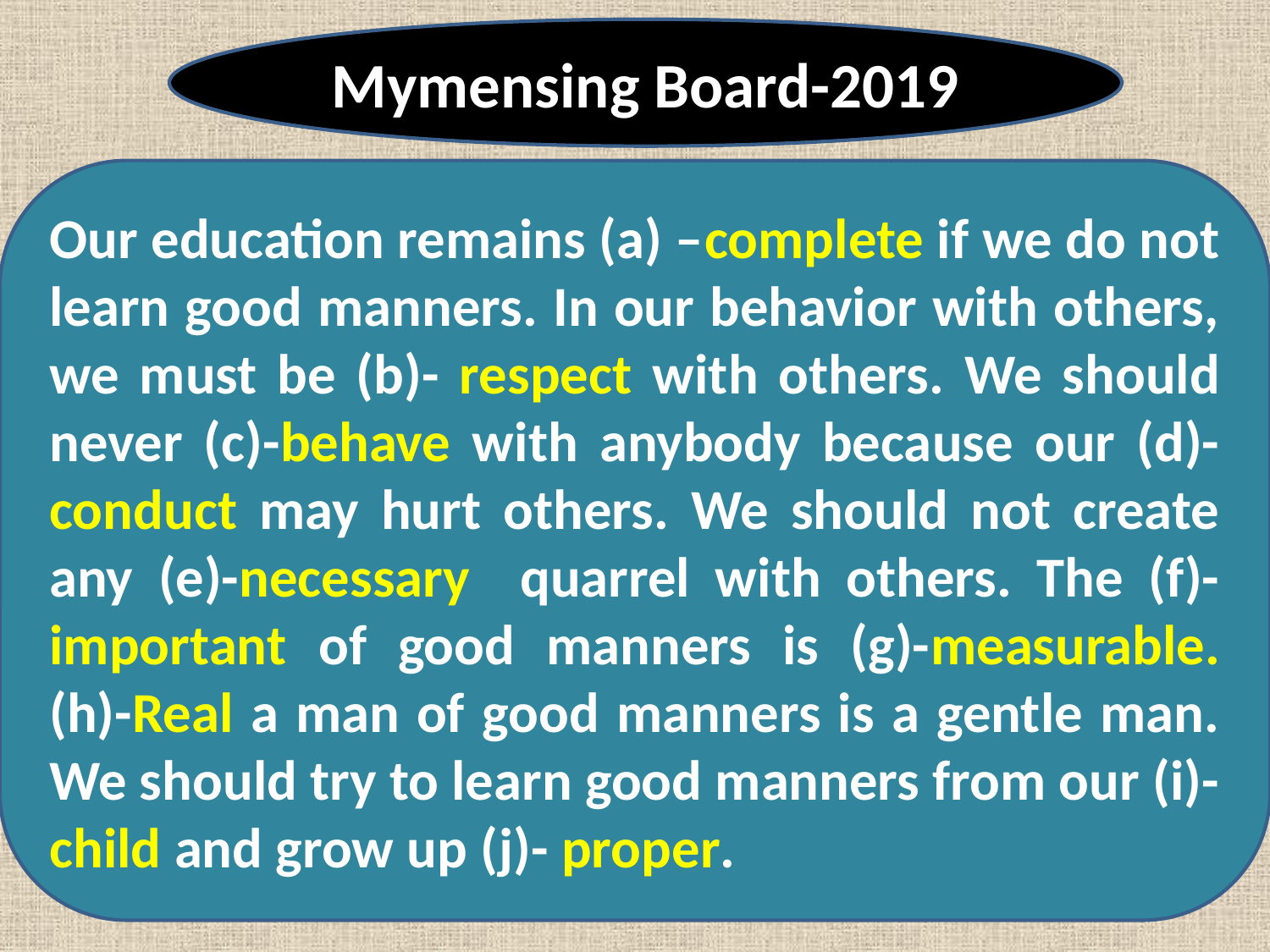

Mymensing Board-2019
Our education remains (a) –complete if we do not learn good manners. In our behavior with others, we must be (b)- respect with others. We should never (c)-behave with anybody because our (d)-conduct may hurt others. We should not create any (e)-necessary  quarrel with others. The (f)- important of good manners is (g)-measurable. (h)-Real a man of good manners is a gentle man. We should try to learn good manners from our (i)- child and grow up (j)- proper.